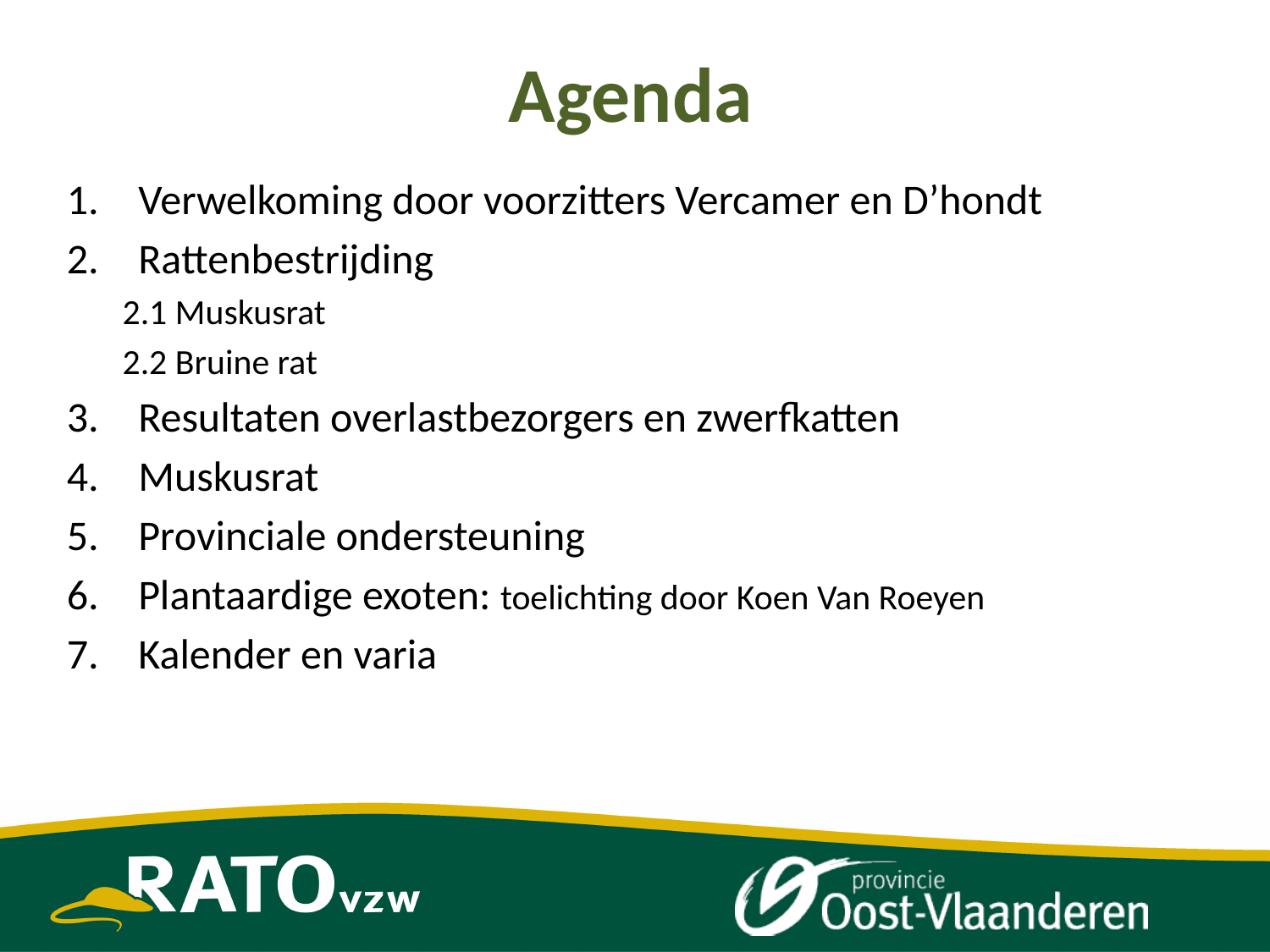

# Agenda
Verwelkoming door voorzitters Vercamer en D’hondt
Rattenbestrijding
2.1 Muskusrat
2.2 Bruine rat
Resultaten overlastbezorgers en zwerfkatten
Muskusrat
Provinciale ondersteuning
Plantaardige exoten: toelichting door Koen Van Roeyen
Kalender en varia